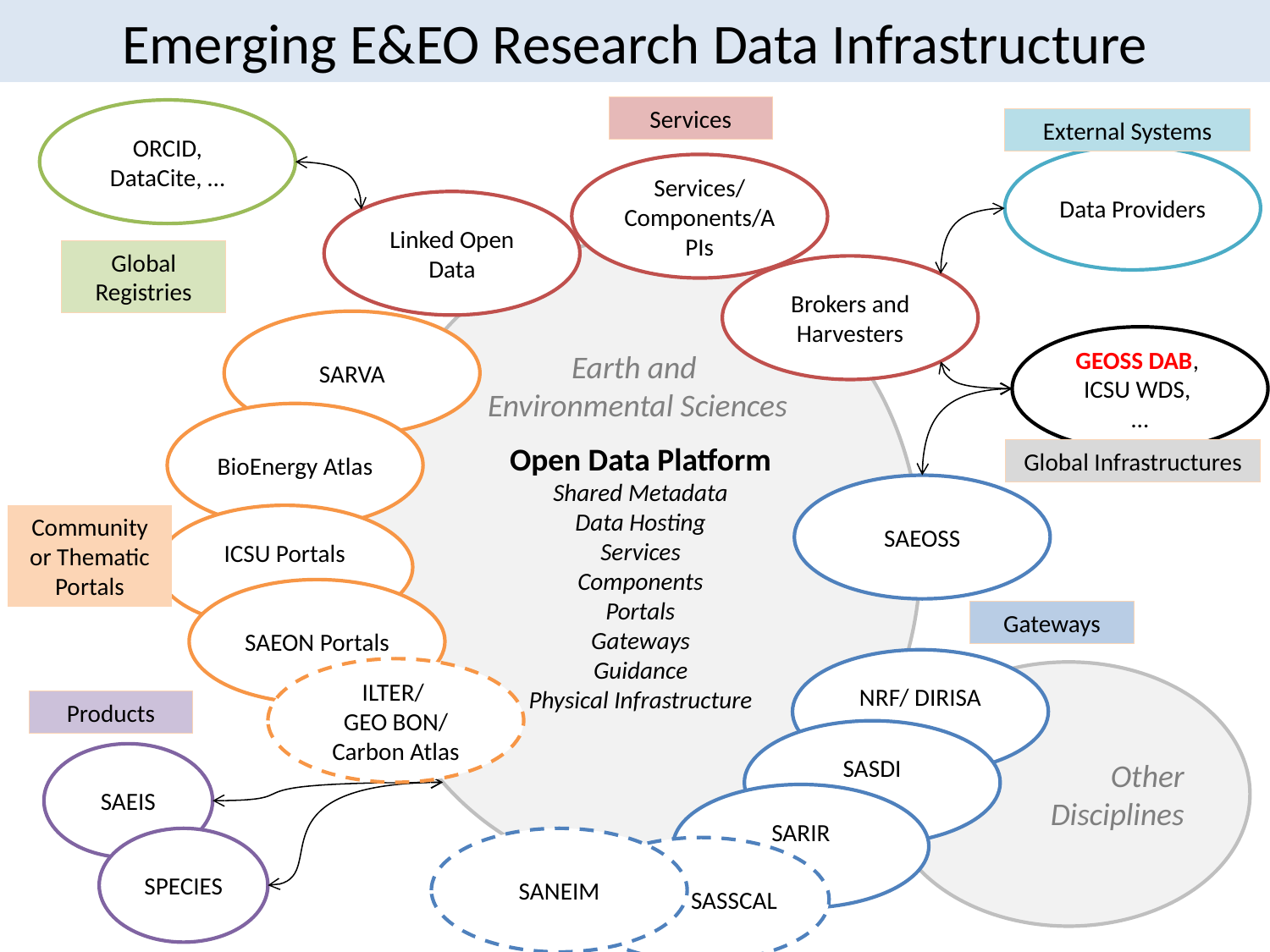

# Emerging E&EO Research Data Infrastructure
Services
ORCID, DataCite, …
External Systems
Data Providers
Services/ Components/APIs
Linked Open Data

Open Data Platform
Shared Metadata
Data Hosting
Services
Components
Portals
Gateways
Guidance
Physical Infrastructure
Global Registries
Brokers and Harvesters
SARVA
GEOSS DAB,
ICSU WDS,
…
Earth and
Environmental Sciences
BioEnergy Atlas
Global Infrastructures
SAEOSS
Community or Thematic Portals
ICSU Portals

SAEON Portals
Gateways
NRF/ DIRISA

ILTER/
GEO BON/
Carbon Atlas
Other
Disciplines
Products
SASDI

SAEIS
SARIR

SPECIES
SANEIM

            SASSCAL